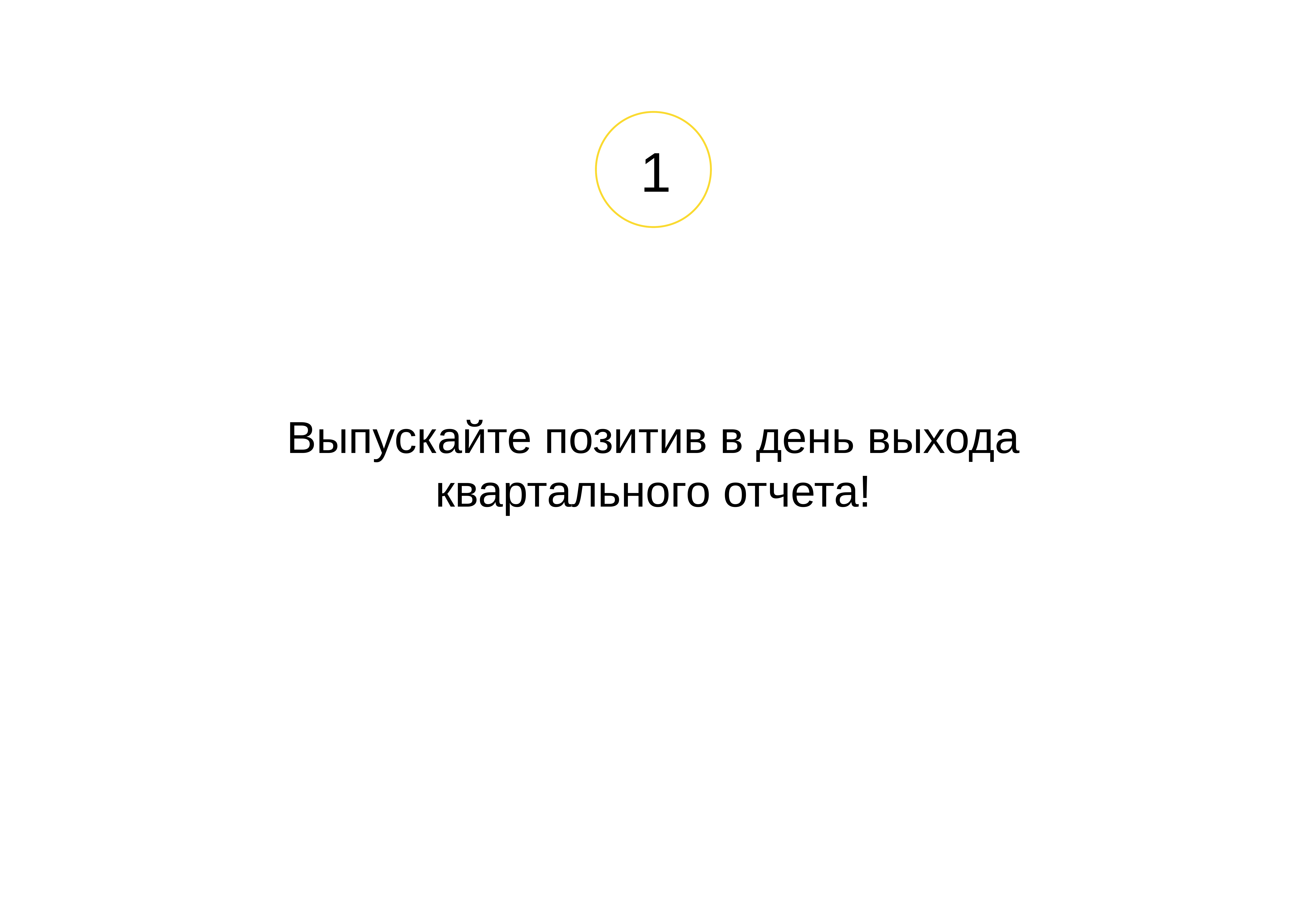

1
Выпускайте позитив в день выхода квартального отчета!